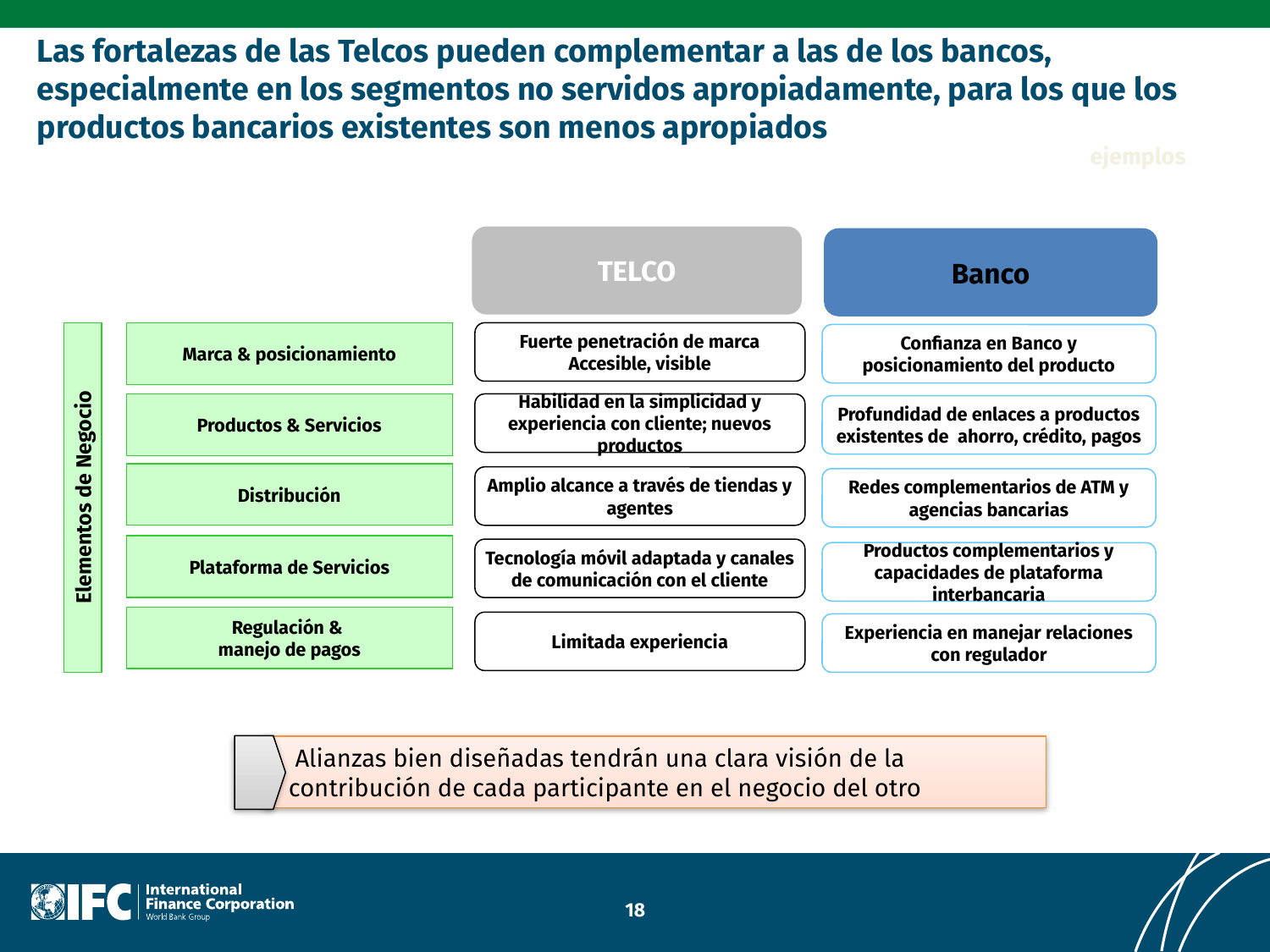

# Las fortalezas de las Telcos pueden complementar a las de los bancos, especialmente en los segmentos no servidos apropiadamente, para los que los productos bancarios existentes son menos apropiados
ejemplos
TELCO
Banco
Marca & posicionamiento
Fuerte penetración de marca Accesible, visible
Confianza en Banco y posicionamiento del producto
Productos & Servicios
Habilidad en la simplicidad y experiencia con cliente; nuevos productos
Profundidad de enlaces a productos existentes de  ahorro, crédito, pagos
Distribución
Amplio alcance a través de tiendas y agentes
Redes complementarios de ATM y agencias bancarias
Elementos de Negocio
Plataforma de Servicios
Tecnología móvil adaptada y canales de comunicación con el cliente
Productos complementarios y capacidades de plataforma interbancaria
Regulación &
manejo de pagos
Limitada experiencia
Experiencia en manejar relaciones con regulador

 Alianzas bien diseñadas tendrán una clara visión de la contribución de cada participante en el negocio del otro
18